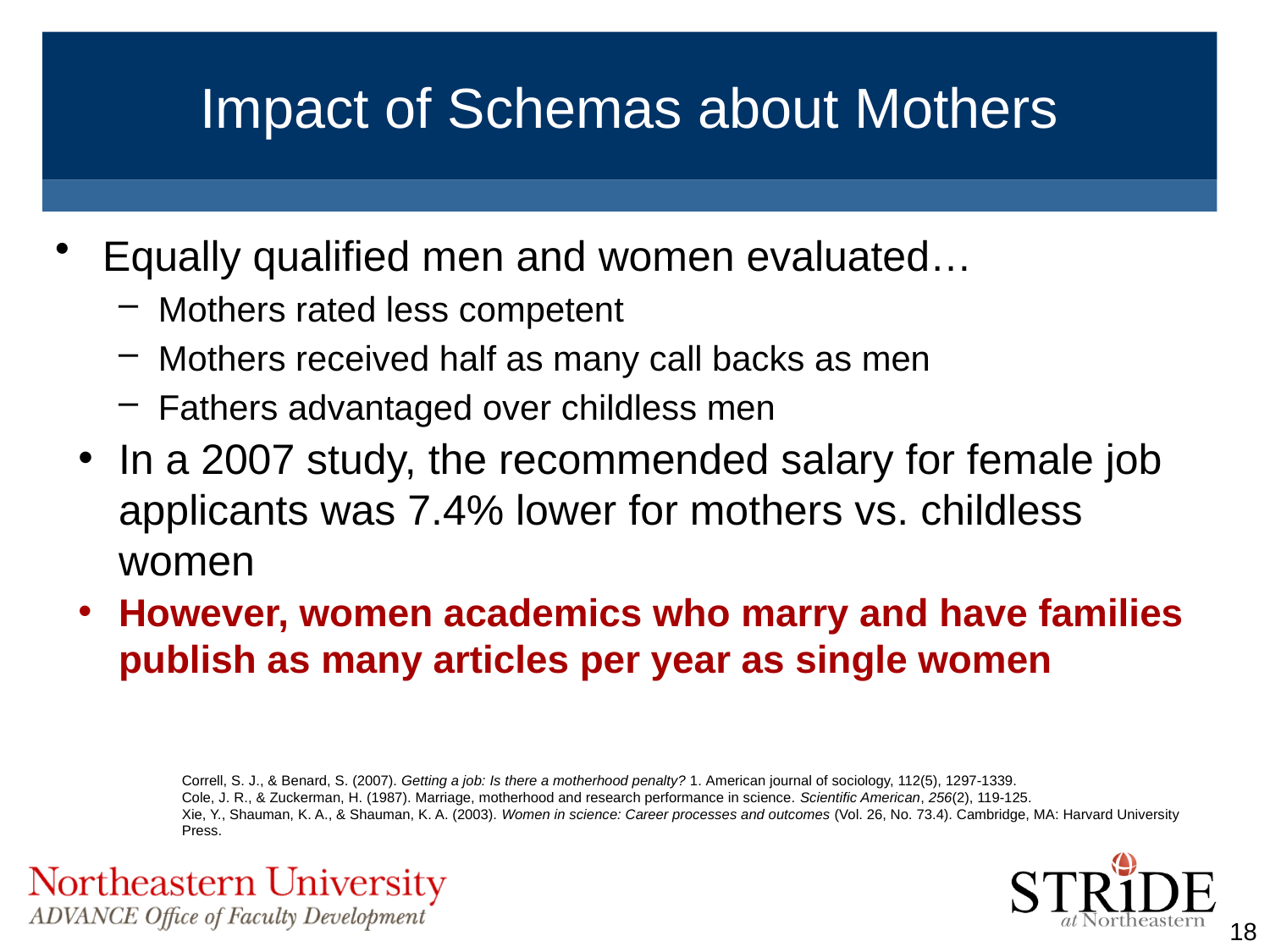

# Impact of Schemas about Mothers
Equally qualified men and women evaluated…
Mothers rated less competent
Mothers received half as many call backs as men
Fathers advantaged over childless men
In a 2007 study, the recommended salary for female job applicants was 7.4% lower for mothers vs. childless women
However, women academics who marry and have families publish as many articles per year as single women

Correll, S. J., & Benard, S. (2007). Getting a job: Is there a motherhood penalty? 1. American journal of sociology, 112(5), 1297-1339.
Cole, J. R., & Zuckerman, H. (1987). Marriage, motherhood and research performance in science. Scientific American, 256(2), 119-125.
Xie, Y., Shauman, K. A., & Shauman, K. A. (2003). Women in science: Career processes and outcomes (Vol. 26, No. 73.4). Cambridge, MA: Harvard University Press.